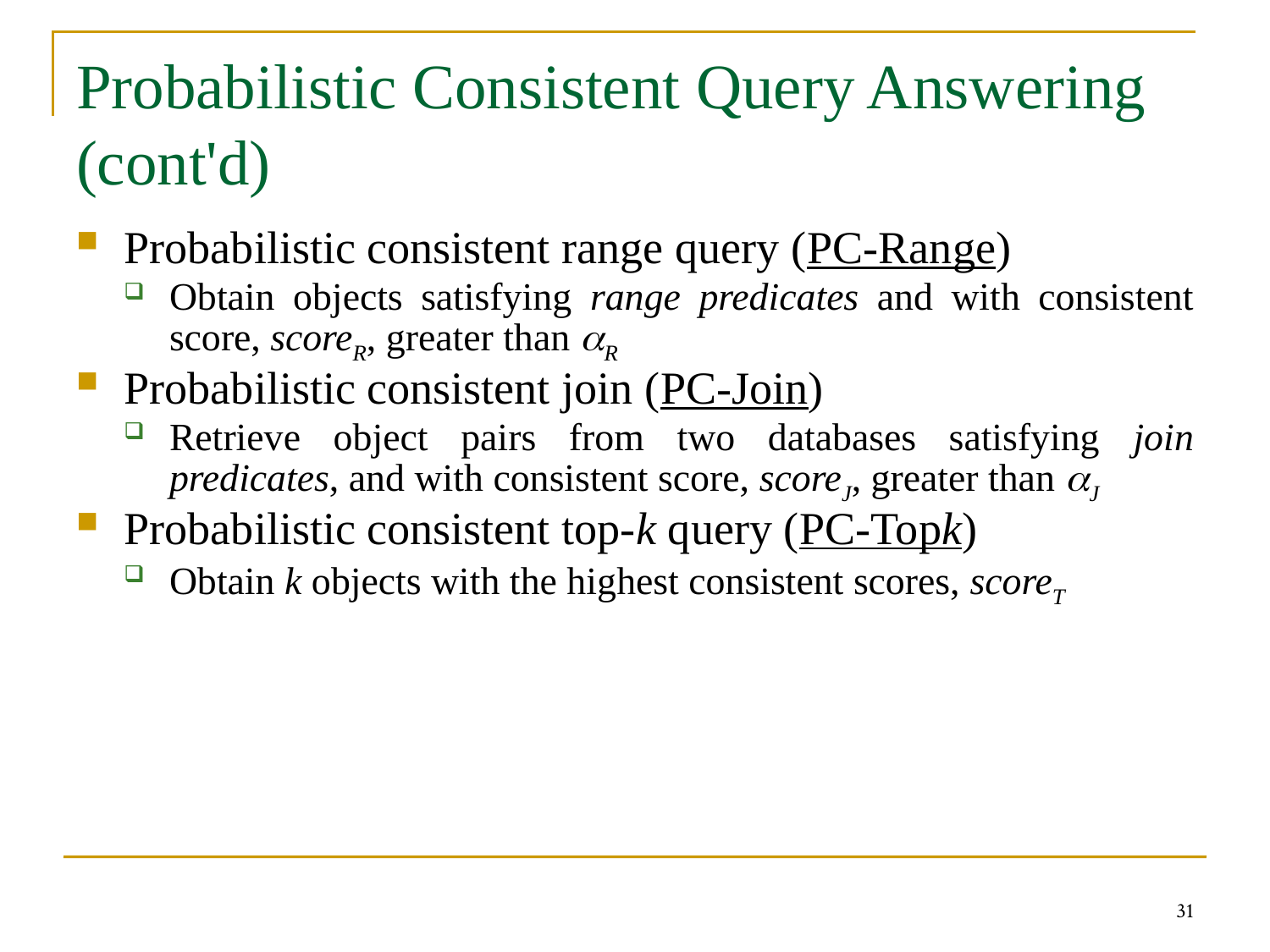

# Probabilistic Consistent Query Answering (cont'd)
Probabilistic consistent range query (PC-Range)
Obtain objects satisfying range predicates and with consistent score, scoreR, greater than αR
Probabilistic consistent join (PC-Join)
Retrieve object pairs from two databases satisfying join predicates, and with consistent score, scoreJ, greater than αJ
Probabilistic consistent top-k query (PC-Topk)
Obtain k objects with the highest consistent scores, scoreT
31